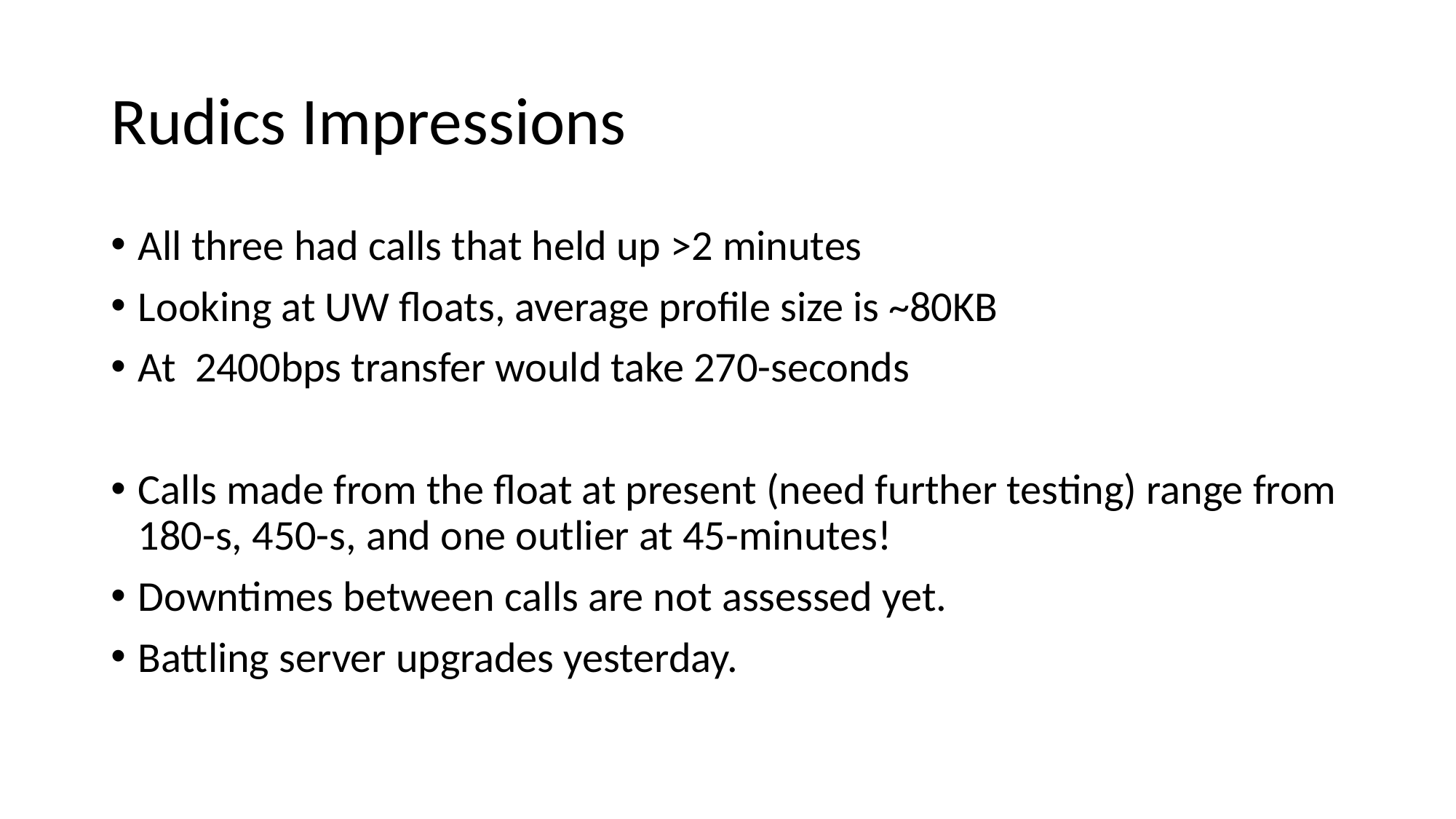

# Rudics Impressions
All three had calls that held up >2 minutes
Looking at UW floats, average profile size is ~80KB
At  2400bps transfer would take 270-seconds

Calls made from the float at present (need further testing) range from 180-s, 450-s, and one outlier at 45-minutes!
Downtimes between calls are not assessed yet.
Battling server upgrades yesterday.